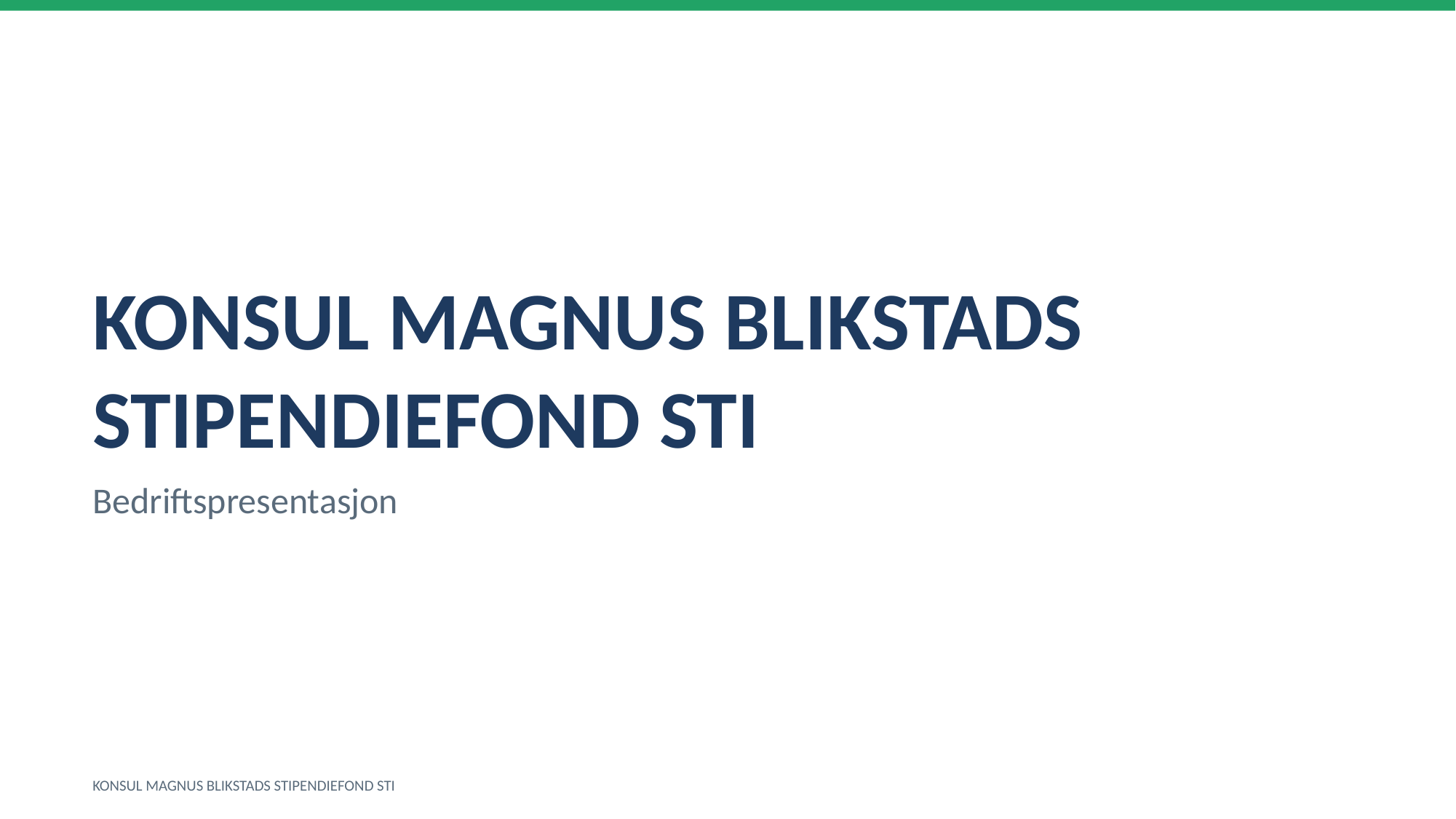

KONSUL MAGNUS BLIKSTADS STIPENDIEFOND STI
Bedriftspresentasjon
KONSUL MAGNUS BLIKSTADS STIPENDIEFOND STI